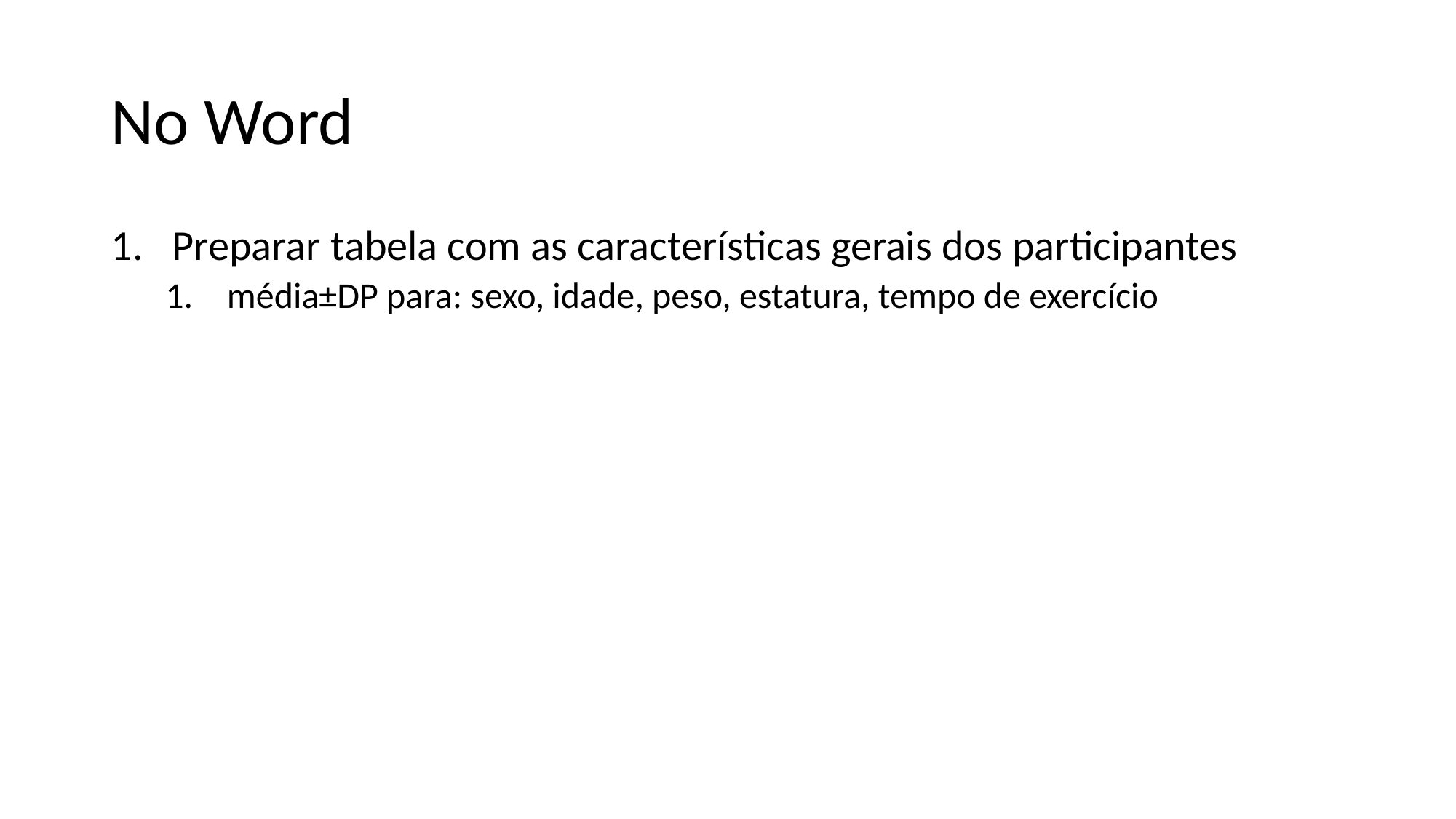

# No Word
Preparar tabela com as características gerais dos participantes
média±DP para: sexo, idade, peso, estatura, tempo de exercício